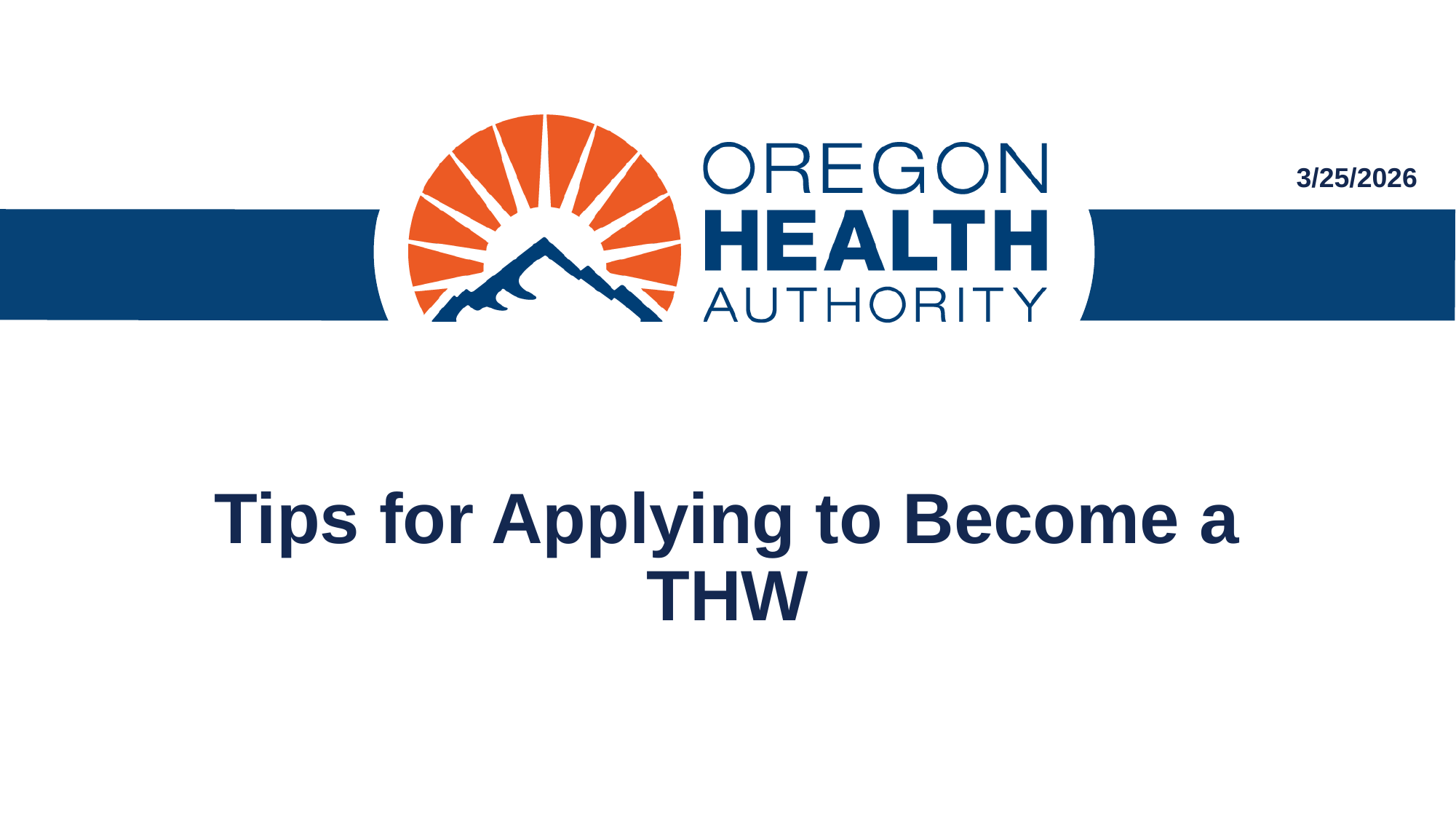

3/25/2026
# Tips for Applying to Become a THW
1